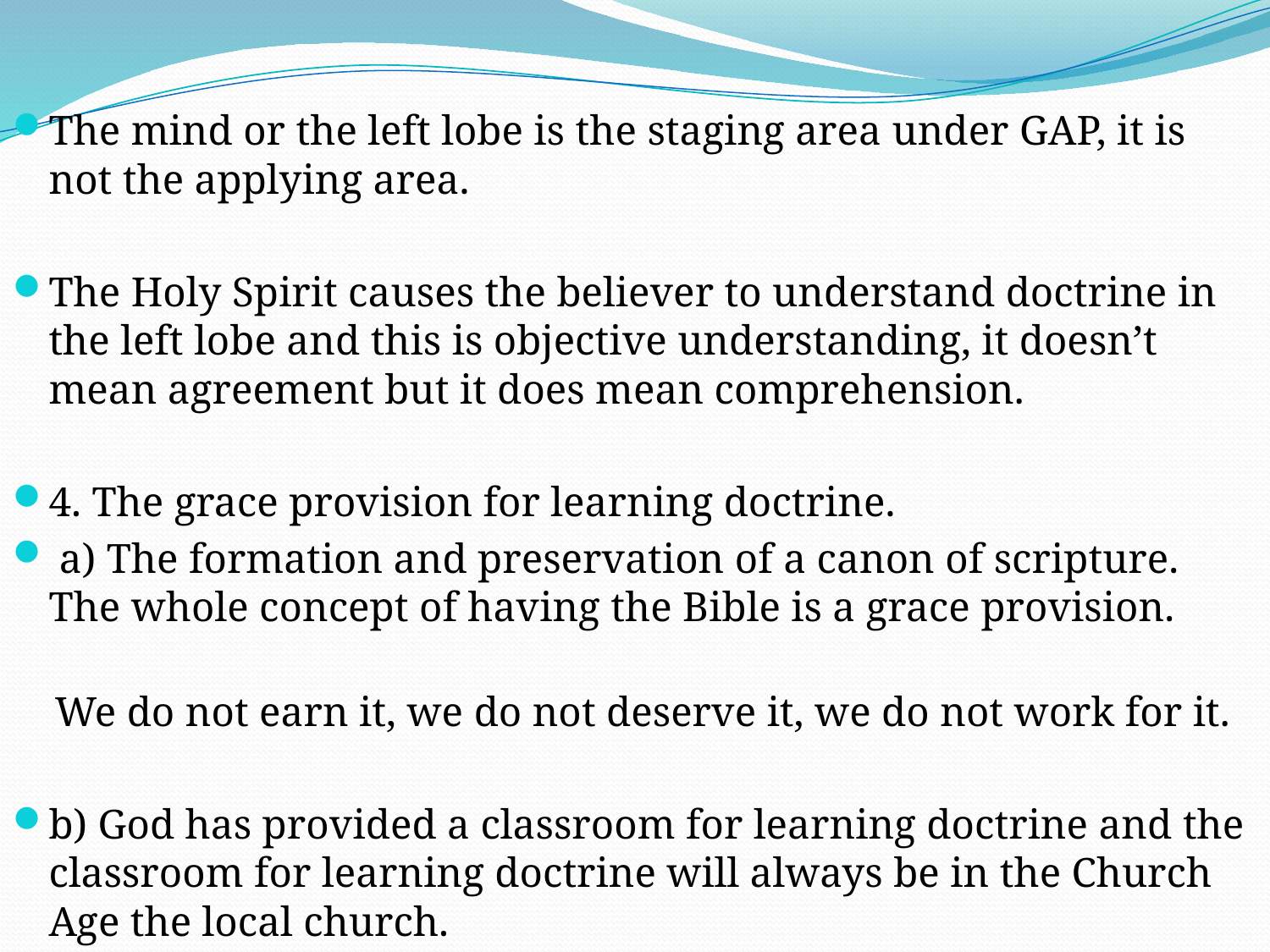

The mind or the left lobe is the staging area under GAP, it is not the applying area.

The Holy Spirit causes the believer to understand doctrine in the left lobe and this is objective understanding, it doesn’t mean agreement but it does mean comprehension.

4. The grace provision for learning doctrine.
 a) The formation and preservation of a canon of scripture. The whole concept of having the Bible is a grace provision.
    We do not earn it, we do not deserve it, we do not work for it.

b) God has provided a classroom for learning doctrine and the classroom for learning doctrine will always be in the Church Age the local church.